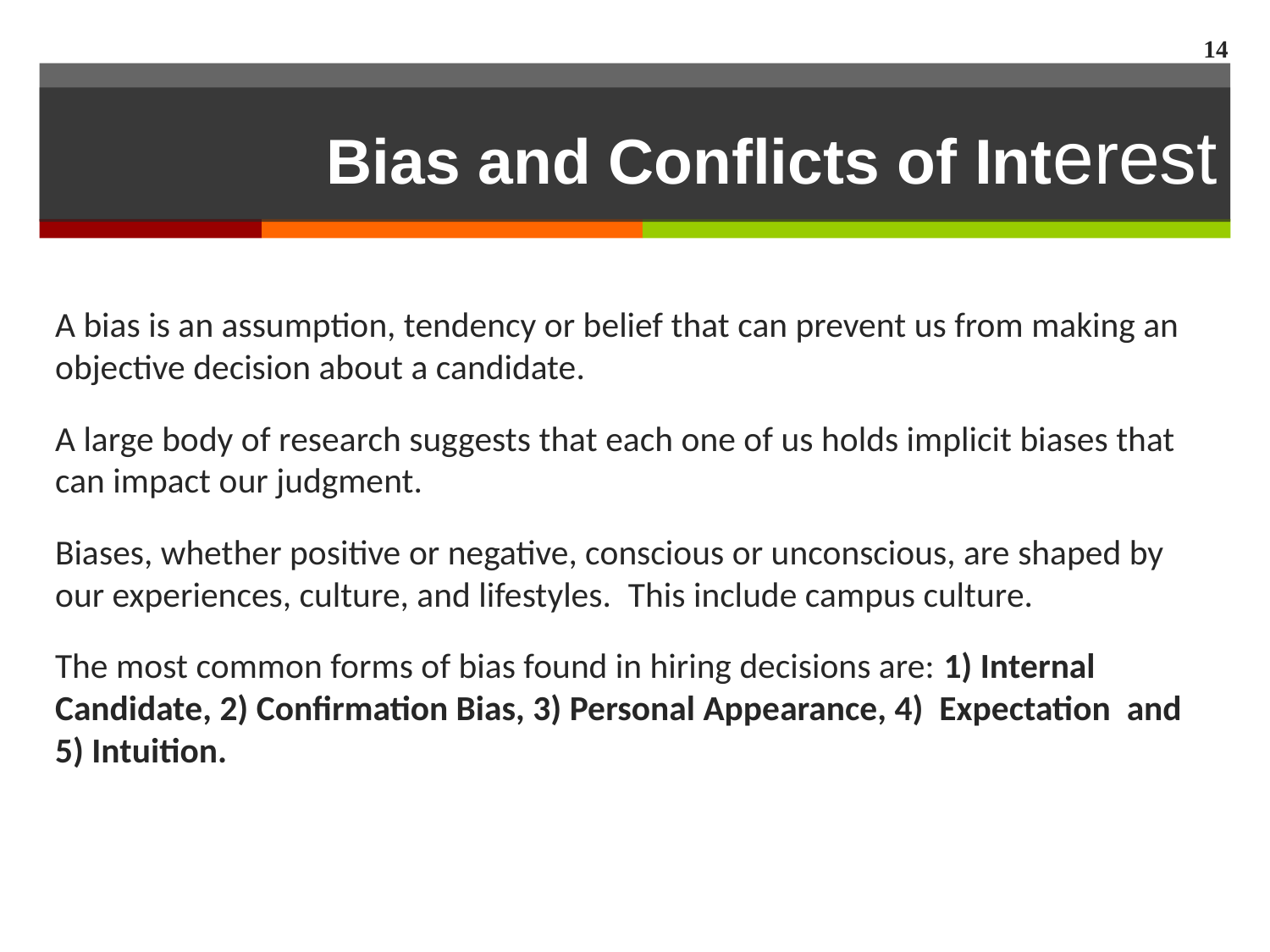

14
# Bias and Conflicts of Interest
A bias is an assumption, tendency or belief that can prevent us from making an objective decision about a candidate.
A large body of research suggests that each one of us holds implicit biases that can impact our judgment.
Biases, whether positive or negative, conscious or unconscious, are shaped by our experiences, culture, and lifestyles.  This include campus culture.
The most common forms of bias found in hiring decisions are: 1) Internal Candidate, 2) Confirmation Bias, 3) Personal Appearance, 4)  Expectation  and 5) Intuition.